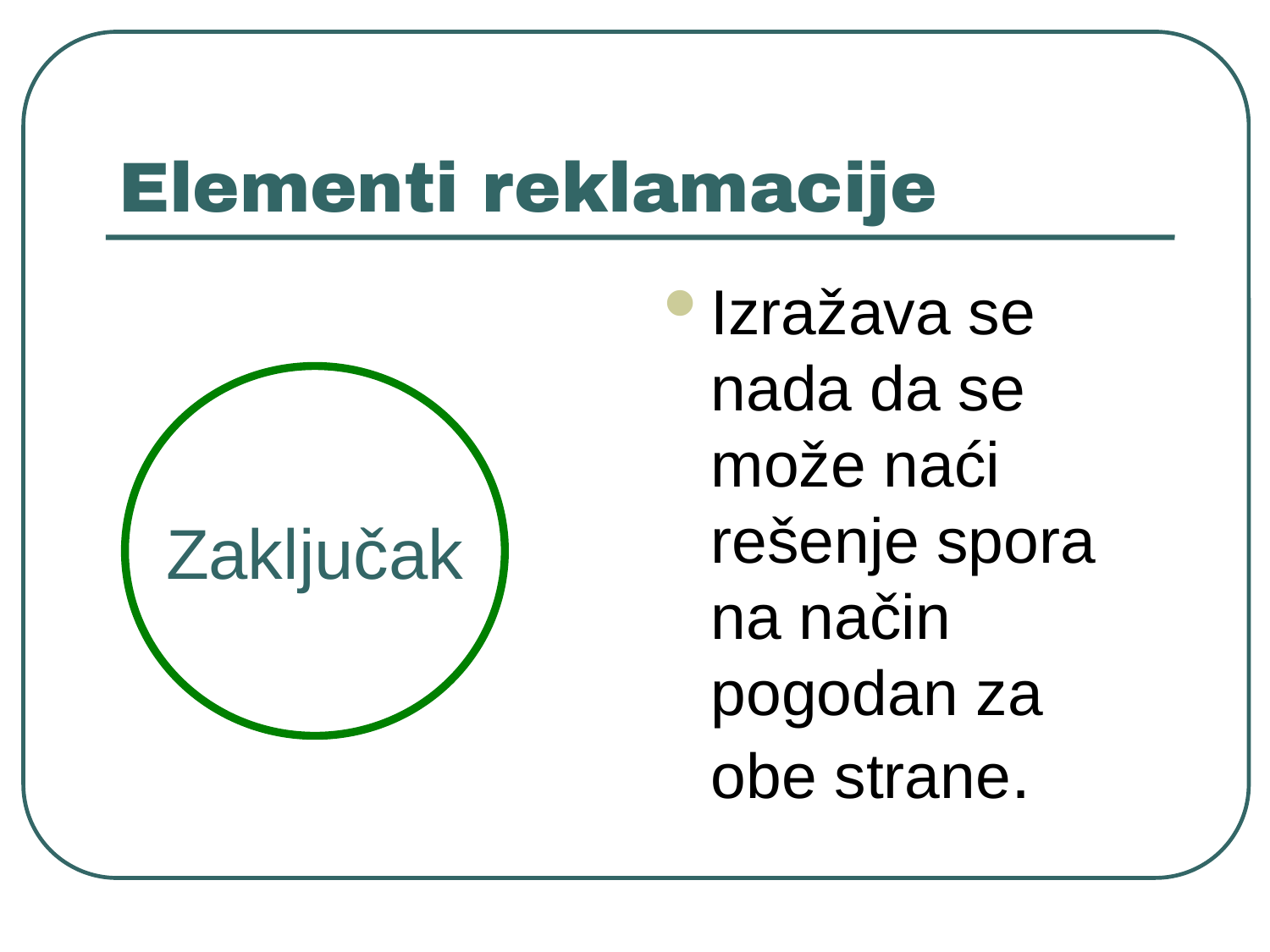

# Elementi reklamacije

Izražava se nada da se može naći rešenje spora na način pogodan za obe strane.
Zaključak